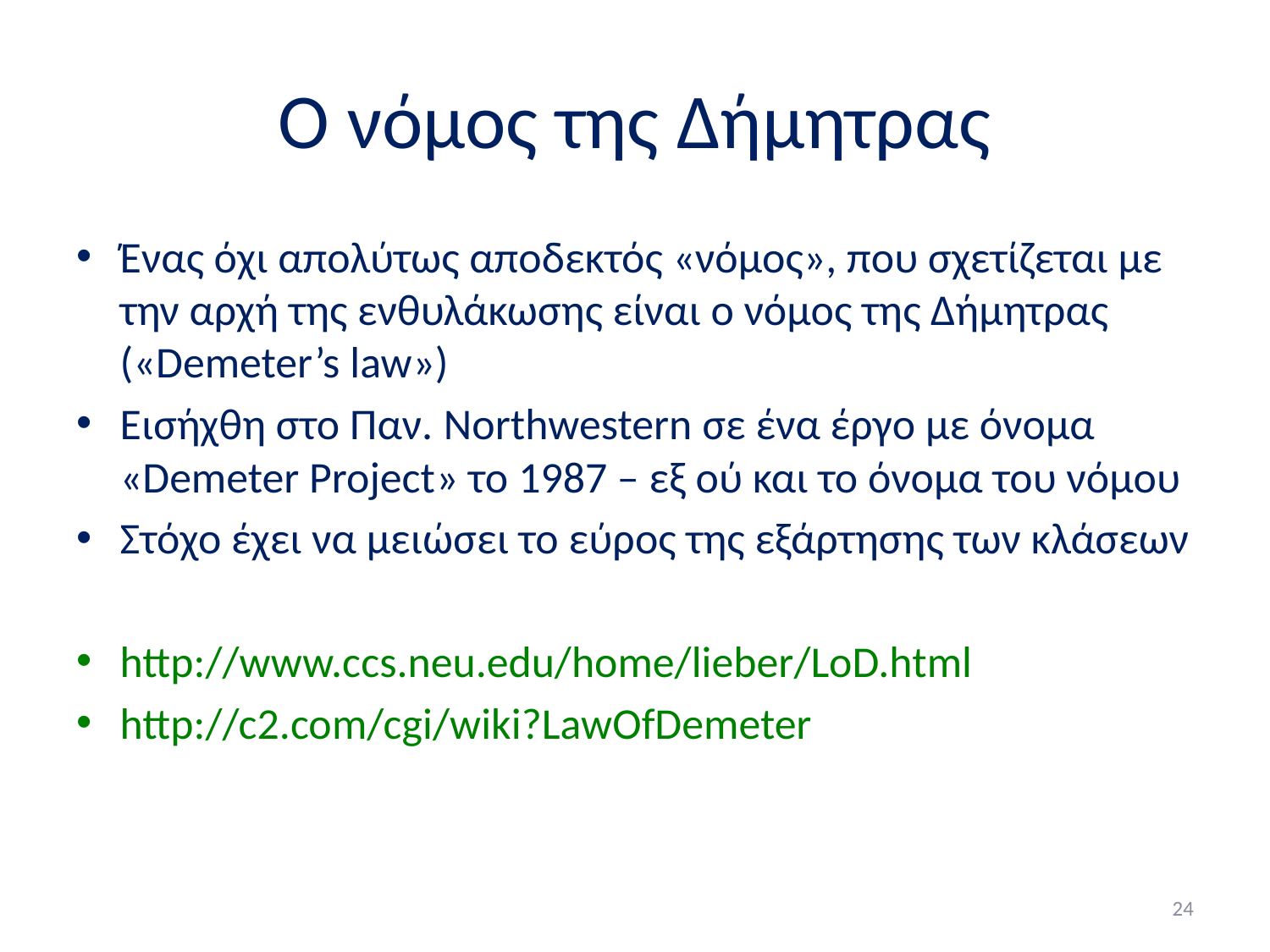

# Ο νόμος της Δήμητρας
Ένας όχι απολύτως αποδεκτός «νόμος», που σχετίζεται με την αρχή της ενθυλάκωσης είναι ο νόμος της Δήμητρας («Demeter’s law»)
Εισήχθη στο Παν. Northwestern σε ένα έργο με όνομα «Demeter Project» το 1987 – εξ ού και το όνομα του νόμου
Στόχο έχει να μειώσει το εύρος της εξάρτησης των κλάσεων

http://www.ccs.neu.edu/home/lieber/LoD.html
http://c2.com/cgi/wiki?LawOfDemeter
24